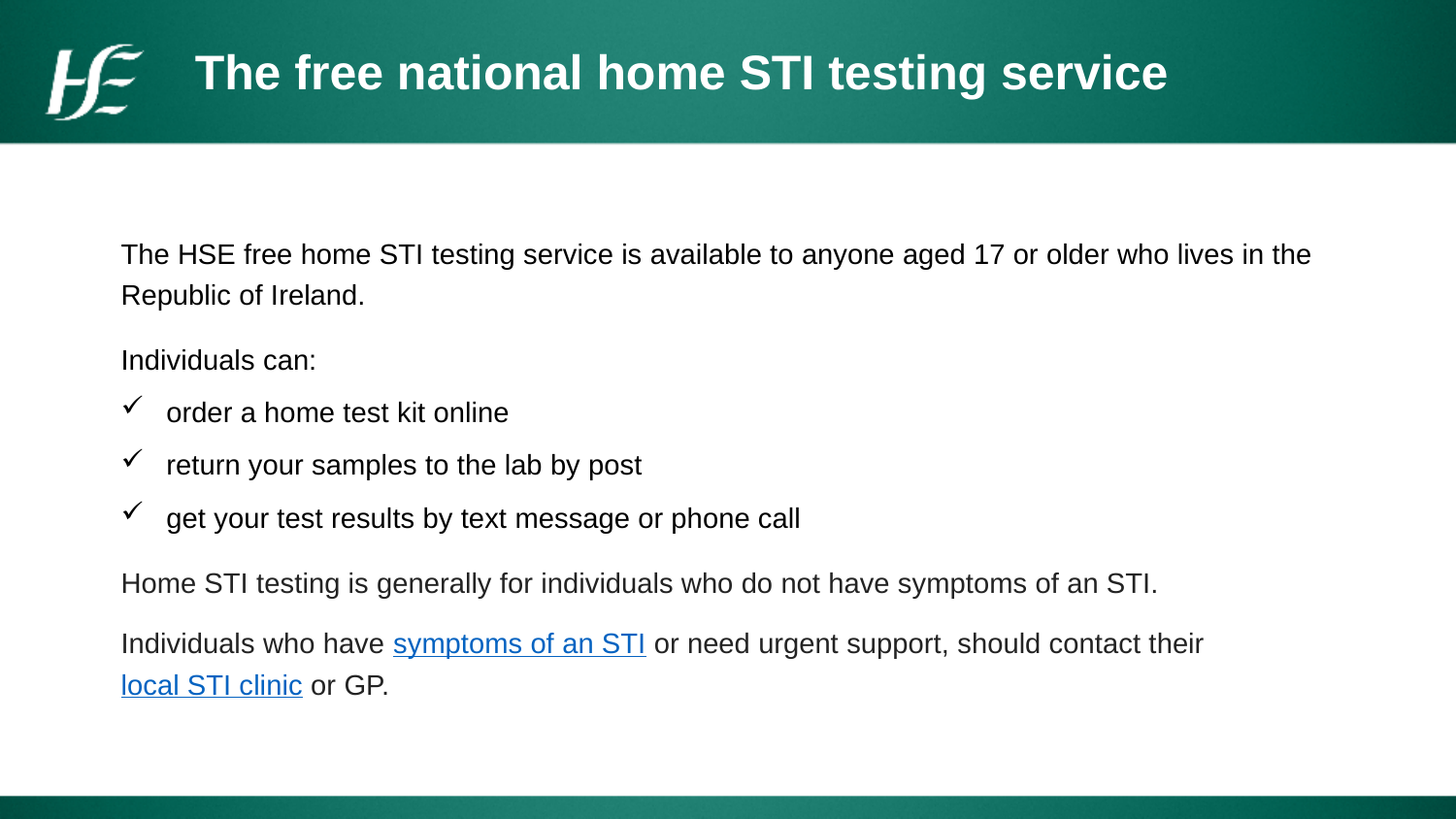

The free national home STI testing service

The HSE free home STI testing service is available to anyone aged 17 or older who lives in the Republic of Ireland.
Individuals can:
order a home test kit online
return your samples to the lab by post
get your test results by text message or phone call
Home STI testing is generally for individuals who do not have symptoms of an STI.
Individuals who have symptoms of an STI or need urgent support, should contact their local STI clinic or GP.